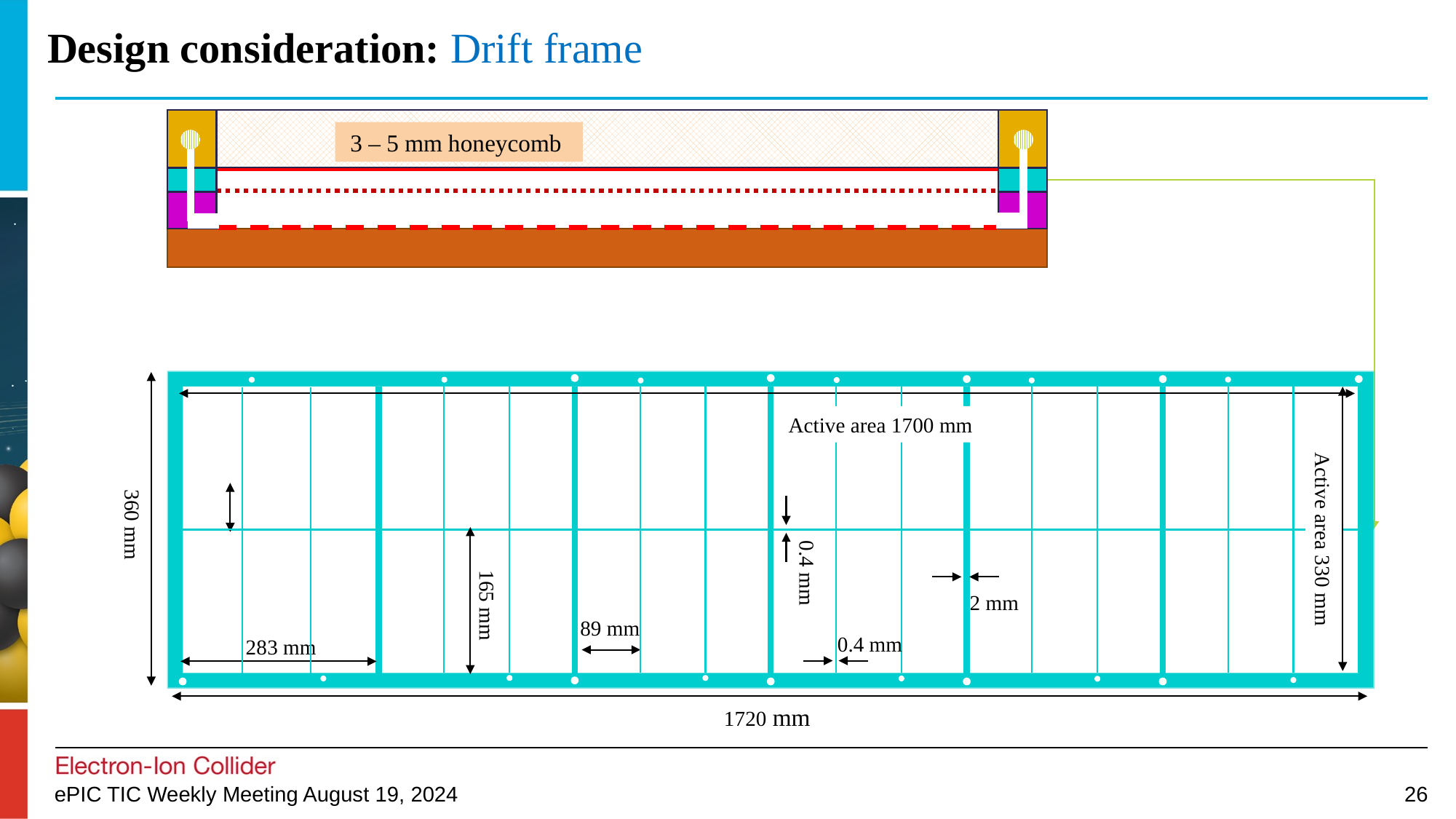

# Design consideration: Drift frame

3 – 5 mm honeycomb

360 mm
2 mm
1720 mm
89 mm
 0.4 mm
165 mm
0.4 mm
283 mm
Active area 1700 mm
Active area 330 mm